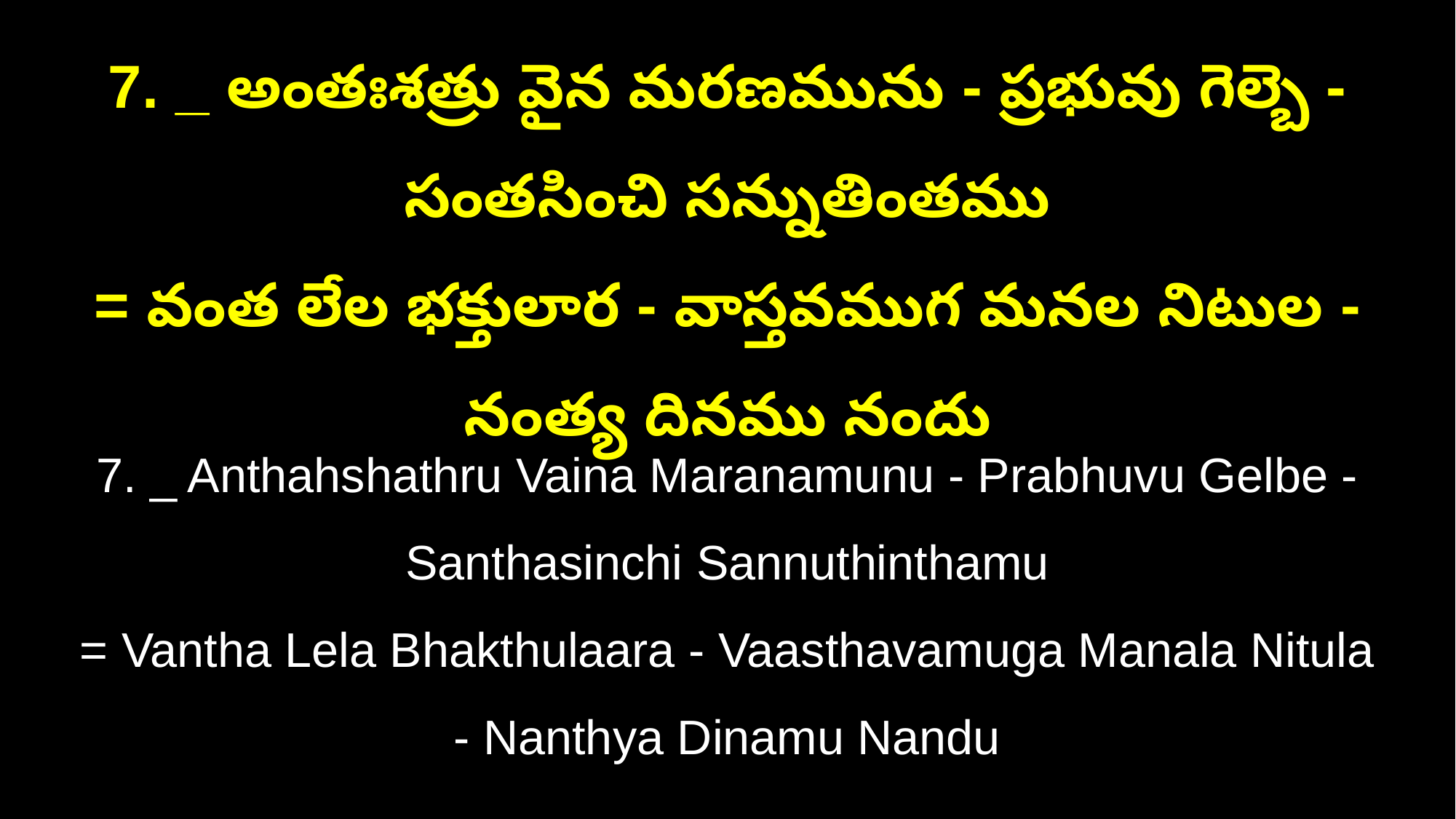

7. _ అంతఃశత్రు వైన మరణమును - ప్రభువు గెల్బె - సంతసించి సన్నుతింతము
= వంత లేల భక్తులార - వాస్తవముగ మనల నిటుల - నంత్య దినము నందు
7. _ Anthahshathru Vaina Maranamunu - Prabhuvu Gelbe - Santhasinchi Sannuthinthamu
= Vantha Lela Bhakthulaara - Vaasthavamuga Manala Nitula - Nanthya Dinamu Nandu